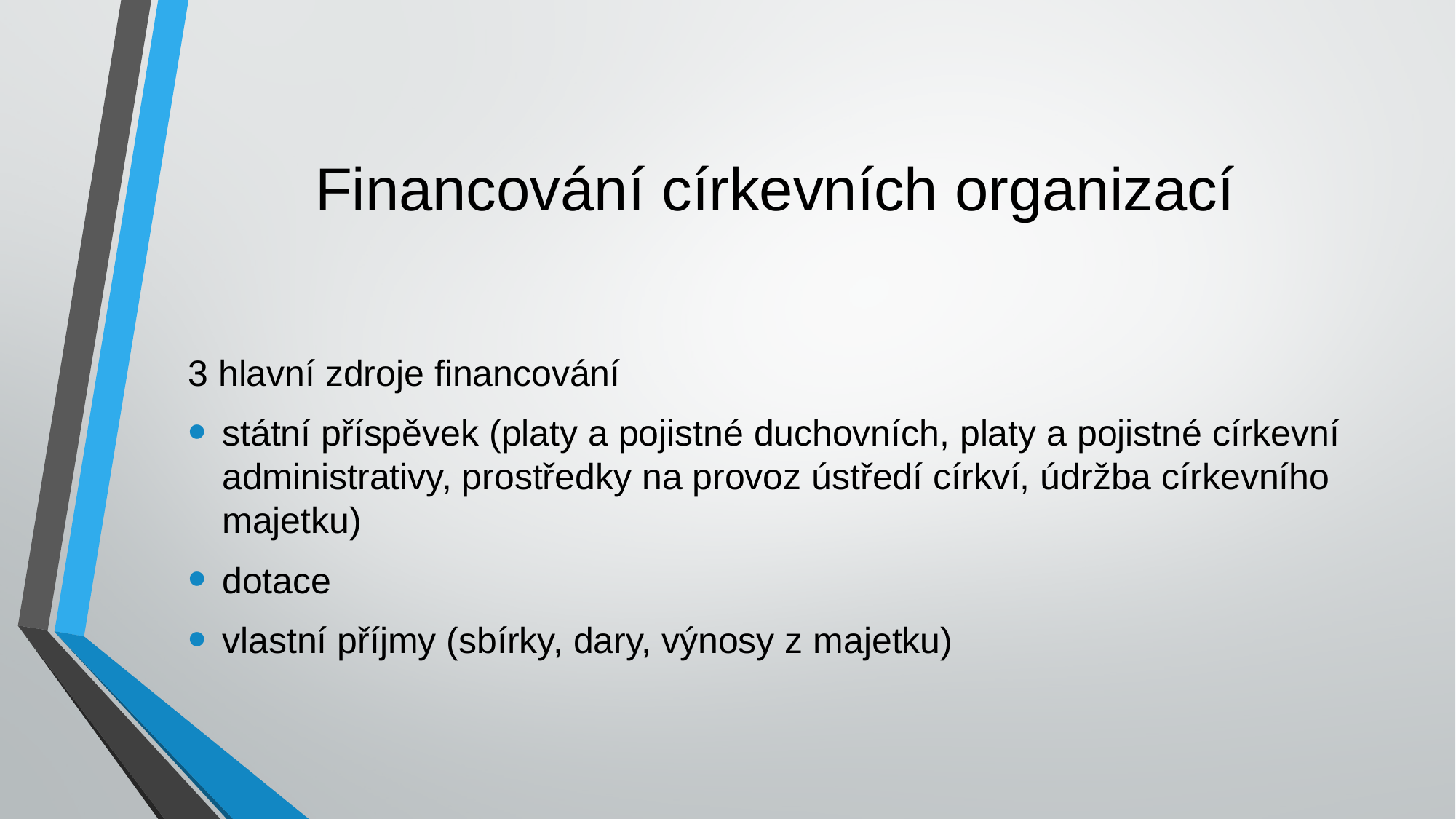

# Financování církevních organizací
3 hlavní zdroje financování
státní příspěvek (platy a pojistné duchovních, platy a pojistné církevní administrativy, prostředky na provoz ústředí církví, údržba církevního majetku)
dotace
vlastní příjmy (sbírky, dary, výnosy z majetku)